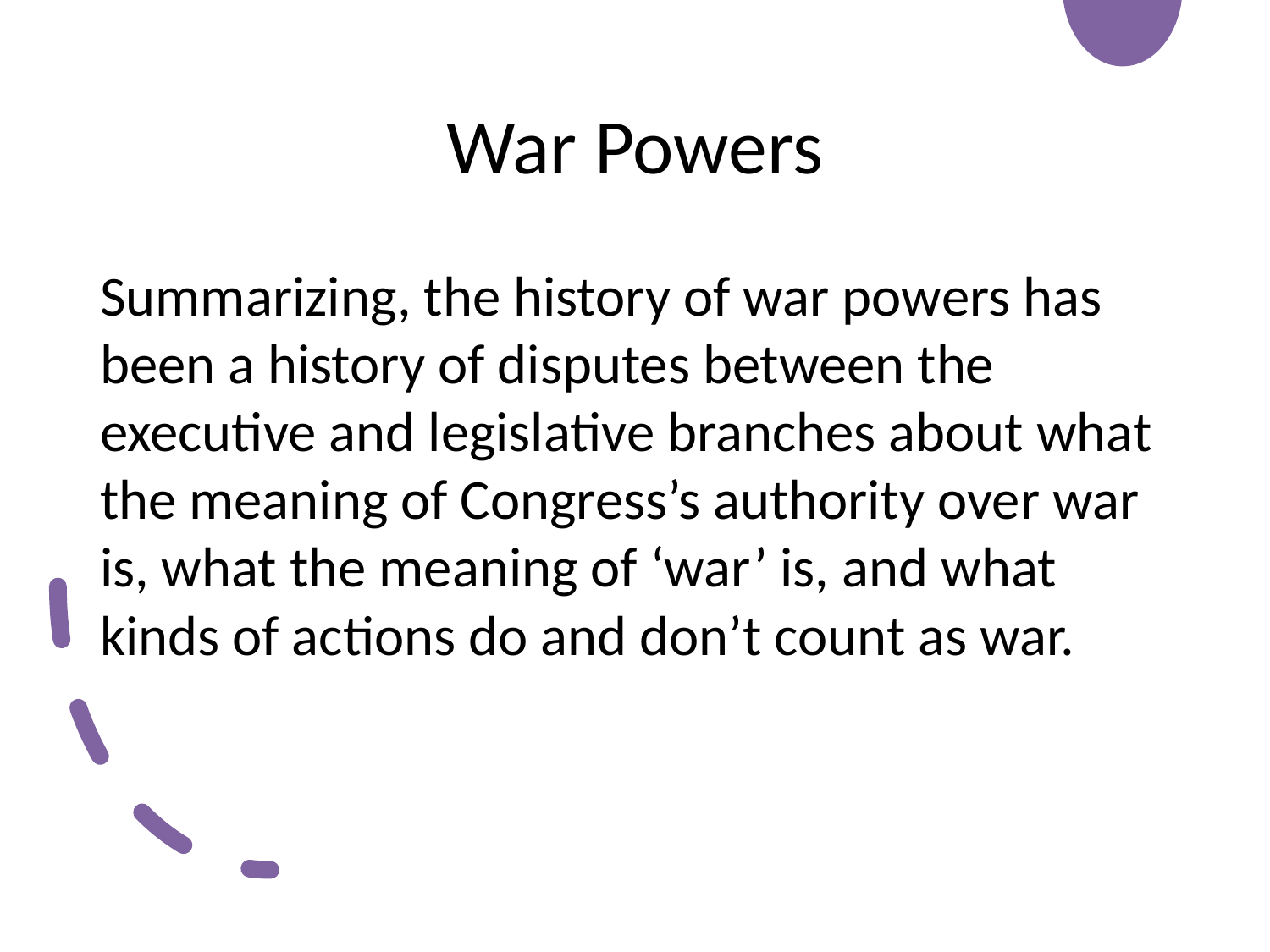

# War Powers
Summarizing, the history of war powers has been a history of disputes between the executive and legislative branches about what the meaning of Congress’s authority over war is, what the meaning of ‘war’ is, and what kinds of actions do and don’t count as war.